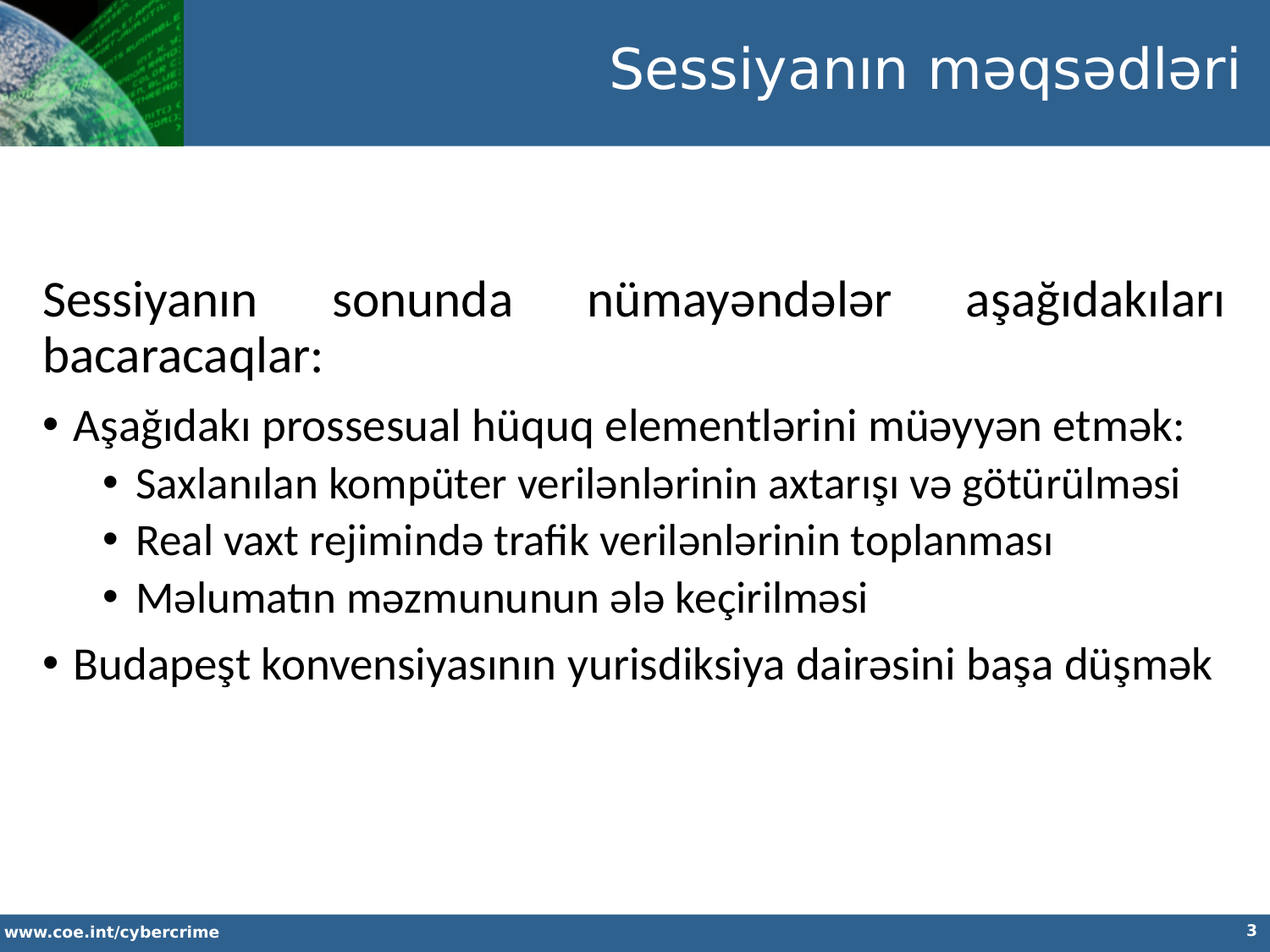

Sessiyanın məqsədləri
Sessiyanın sonunda nümayəndələr aşağıdakıları bacaracaqlar:
Aşağıdakı prossesual hüquq elementlərini müəyyən etmək:
Saxlanılan kompüter verilənlərinin axtarışı və götürülməsi
Real vaxt rejimində trafik verilənlərinin toplanması
Məlumatın məzmununun ələ keçirilməsi
Budapeşt konvensiyasının yurisdiksiya dairəsini başa düşmək